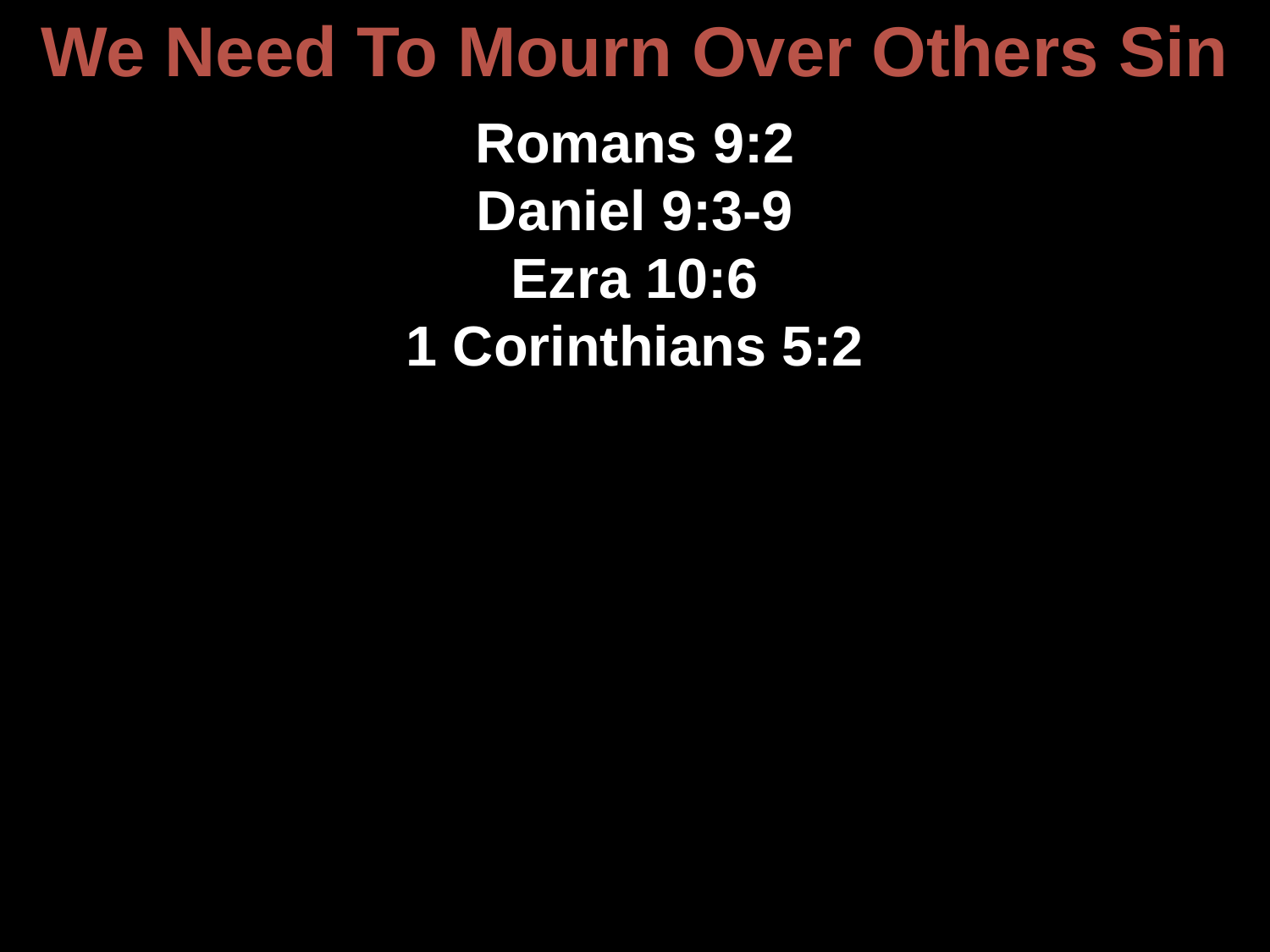

We Need To Mourn Over Others Sin
Romans 9:2
Daniel 9:3-9
Ezra 10:6
1 Corinthians 5:2